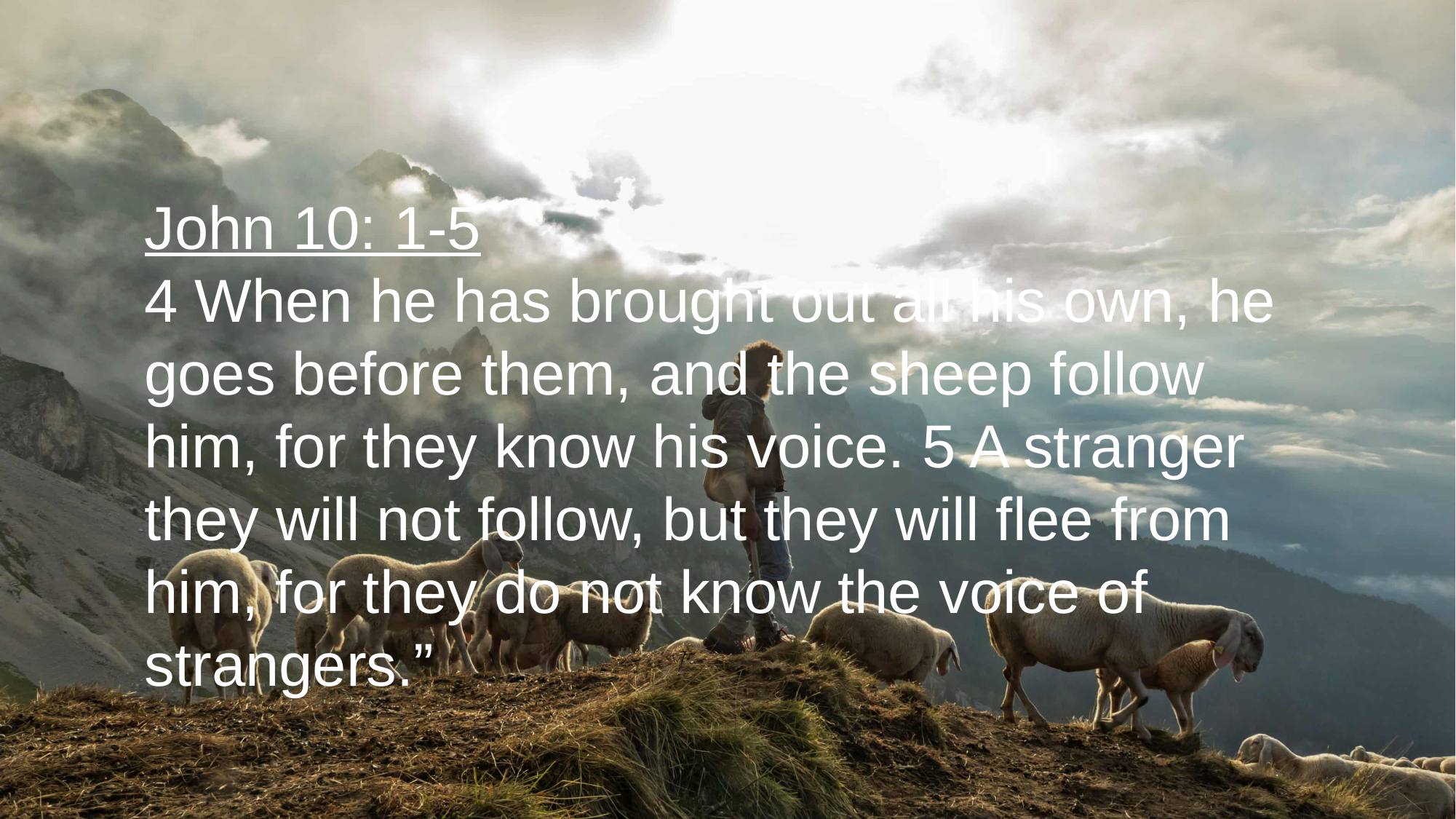

John 10: 1-5
4 When he has brought out all his own, he goes before them, and the sheep follow him, for they know his voice. 5 A stranger they will not follow, but they will flee from him, for they do not know the voice of strangers.”